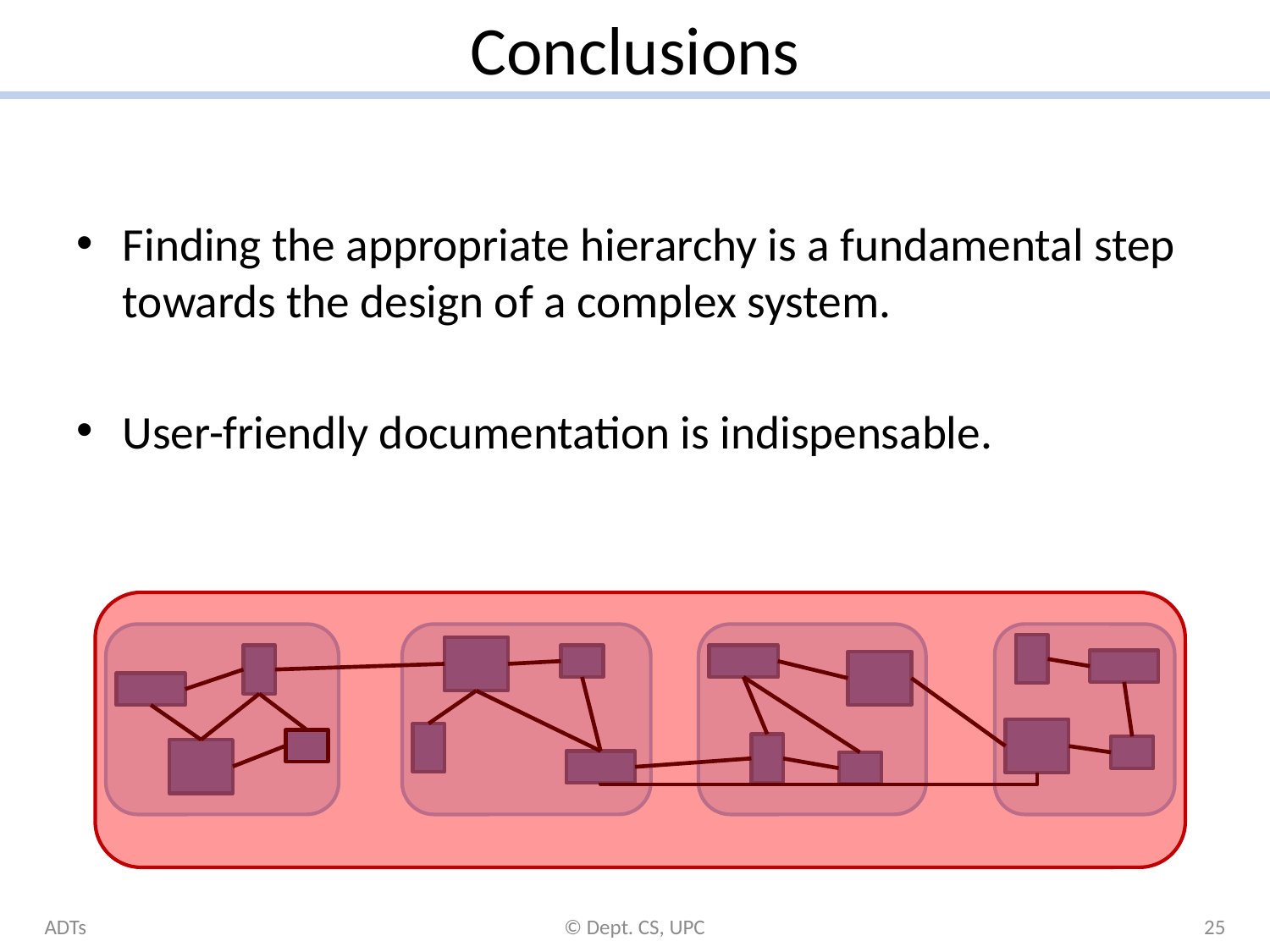

# Conclusions

Finding the appropriate hierarchy is a fundamental step towards the design of a complex system.

User-friendly documentation is indispensable.

ADTs
© Dept. CS, UPC
25